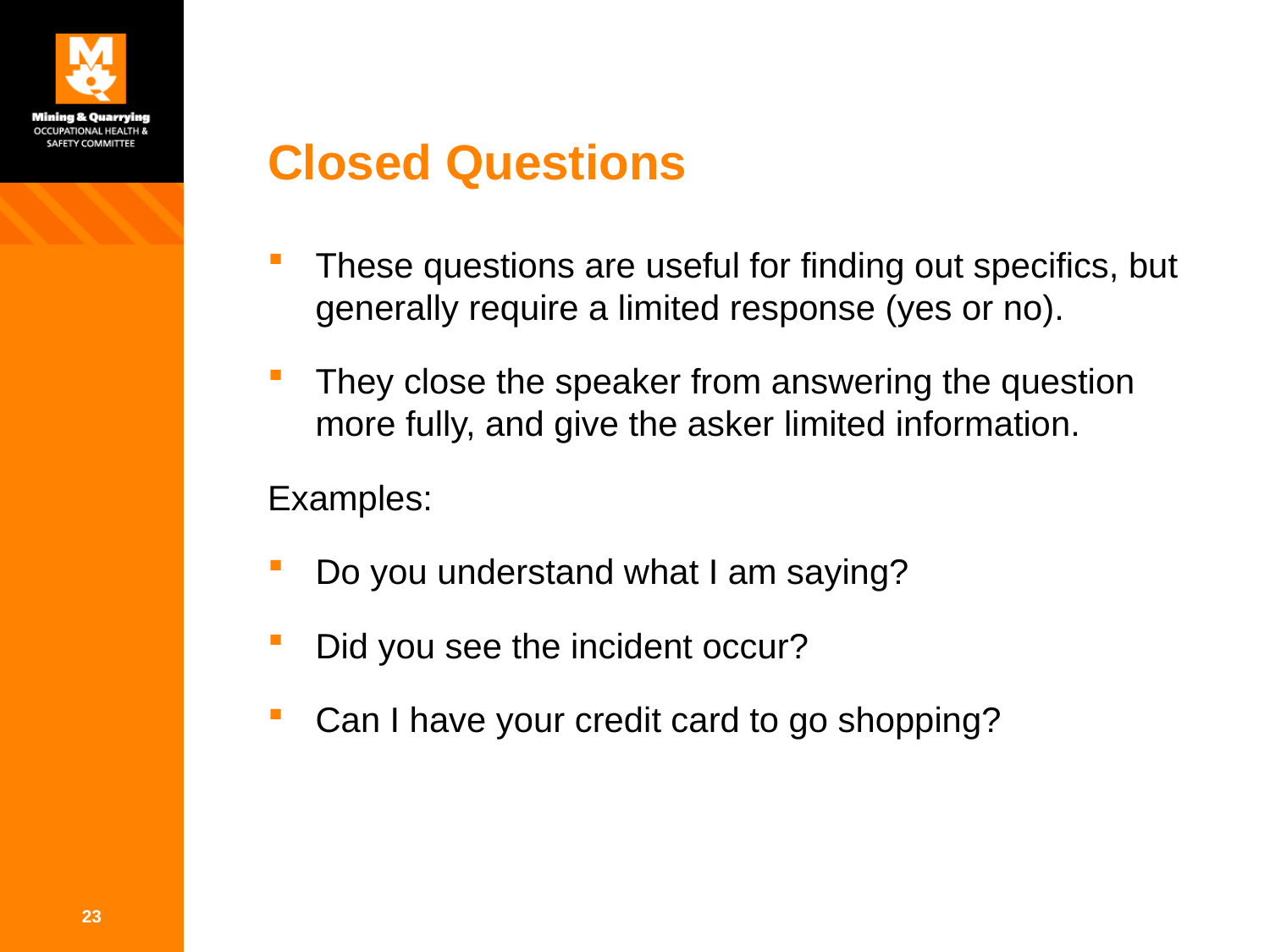

# Closed Questions
These questions are useful for finding out specifics, but generally require a limited response (yes or no).
They close the speaker from answering the question more fully, and give the asker limited information.
Examples:
Do you understand what I am saying?
Did you see the incident occur?
Can I have your credit card to go shopping?
23